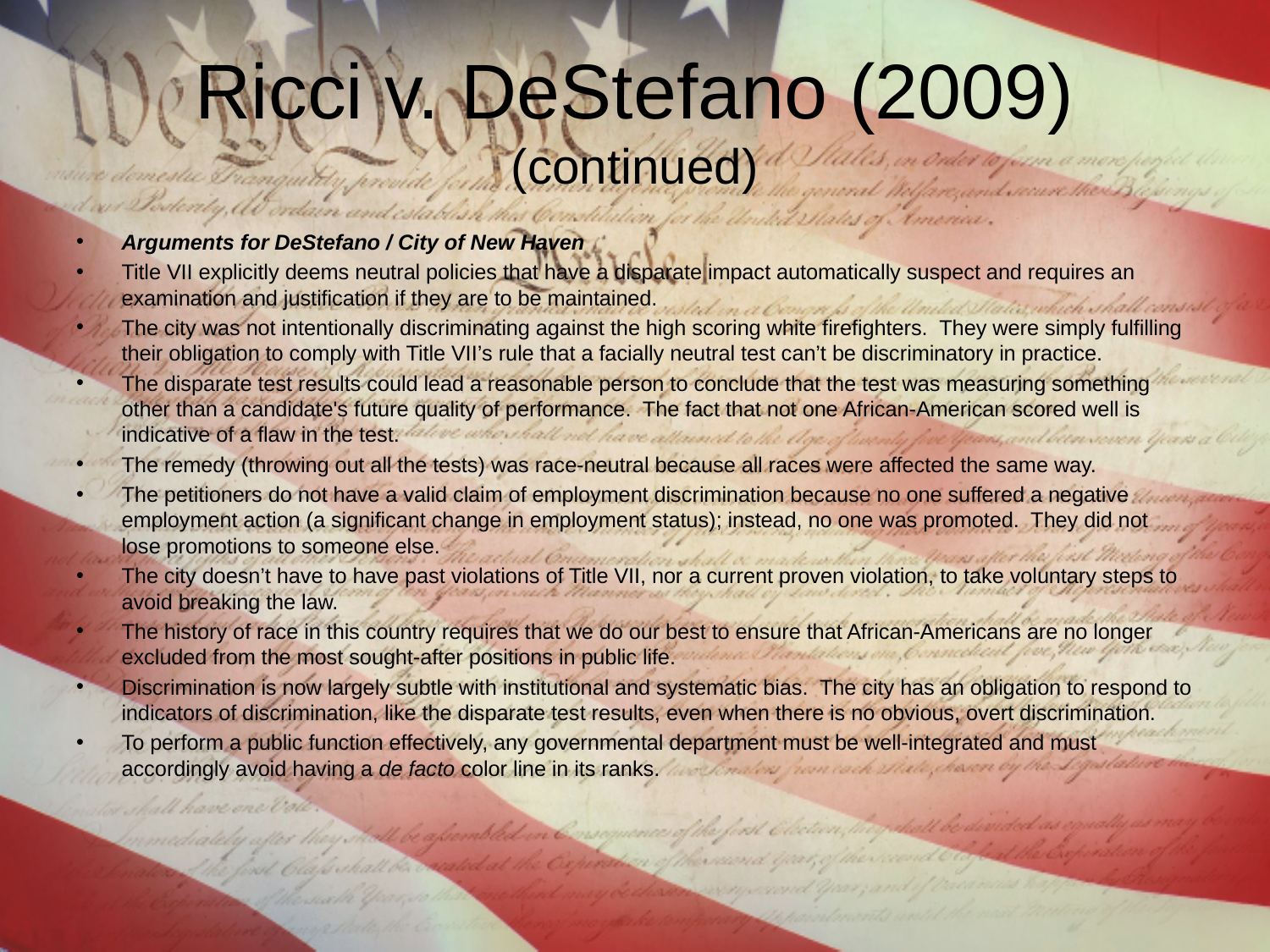

# Ricci v. DeStefano (2009) (continued)
Arguments for DeStefano / City of New Haven
Title VII explicitly deems neutral policies that have a disparate impact automatically suspect and requires an examination and justification if they are to be maintained.
The city was not intentionally discriminating against the high scoring white firefighters.  They were simply fulfilling their obligation to comply with Title VII’s rule that a facially neutral test can’t be discriminatory in practice.
The disparate test results could lead a reasonable person to conclude that the test was measuring something other than a candidate's future quality of performance.  The fact that not one African-American scored well is indicative of a flaw in the test.
The remedy (throwing out all the tests) was race-neutral because all races were affected the same way.
The petitioners do not have a valid claim of employment discrimination because no one suffered a negative employment action (a significant change in employment status); instead, no one was promoted.  They did not lose promotions to someone else.
The city doesn’t have to have past violations of Title VII, nor a current proven violation, to take voluntary steps to avoid breaking the law.
The history of race in this country requires that we do our best to ensure that African-Americans are no longer excluded from the most sought-after positions in public life.
Discrimination is now largely subtle with institutional and systematic bias.  The city has an obligation to respond to indicators of discrimination, like the disparate test results, even when there is no obvious, overt discrimination.
To perform a public function effectively, any governmental department must be well-integrated and must accordingly avoid having a de facto color line in its ranks.